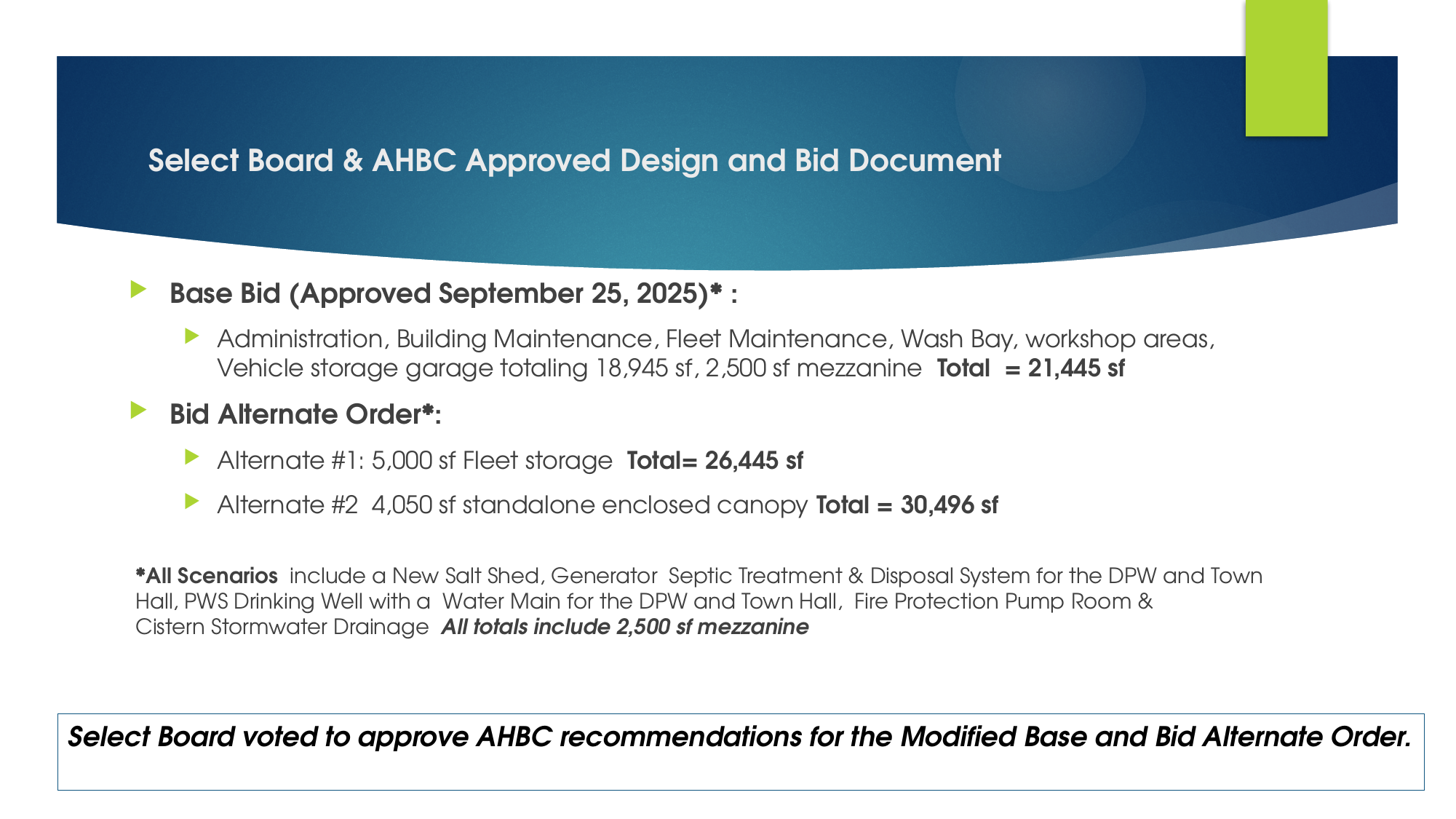

# Select Board & AHBC Approved Design and Bid Document
Base Bid (Approved September 25, 2025)* :
Administration, Building Maintenance, Fleet Maintenance, Wash Bay, workshop areas, Vehicle storage garage totaling 18,945 sf, 2,500 sf mezzanine  Total  = 21,445 sf
Bid Alternate Order*:
Alternate #1: 5,000 sf Fleet storage  Total= 26,445 sf
Alternate #2  4,050 sf standalone enclosed canopy Total = 30,496 sf
*All Scenarios  include a New Salt Shed, Generator  Septic Treatment & Disposal System for the DPW and Town Hall, PWS Drinking Well with a  Water Main for the DPW and Town Hall,  Fire Protection Pump Room & Cistern Stormwater Drainage  All totals include 2,500 sf mezzanine
Select Board voted to approve AHBC recommendations for the Modified Base and Bid Alternate Order.